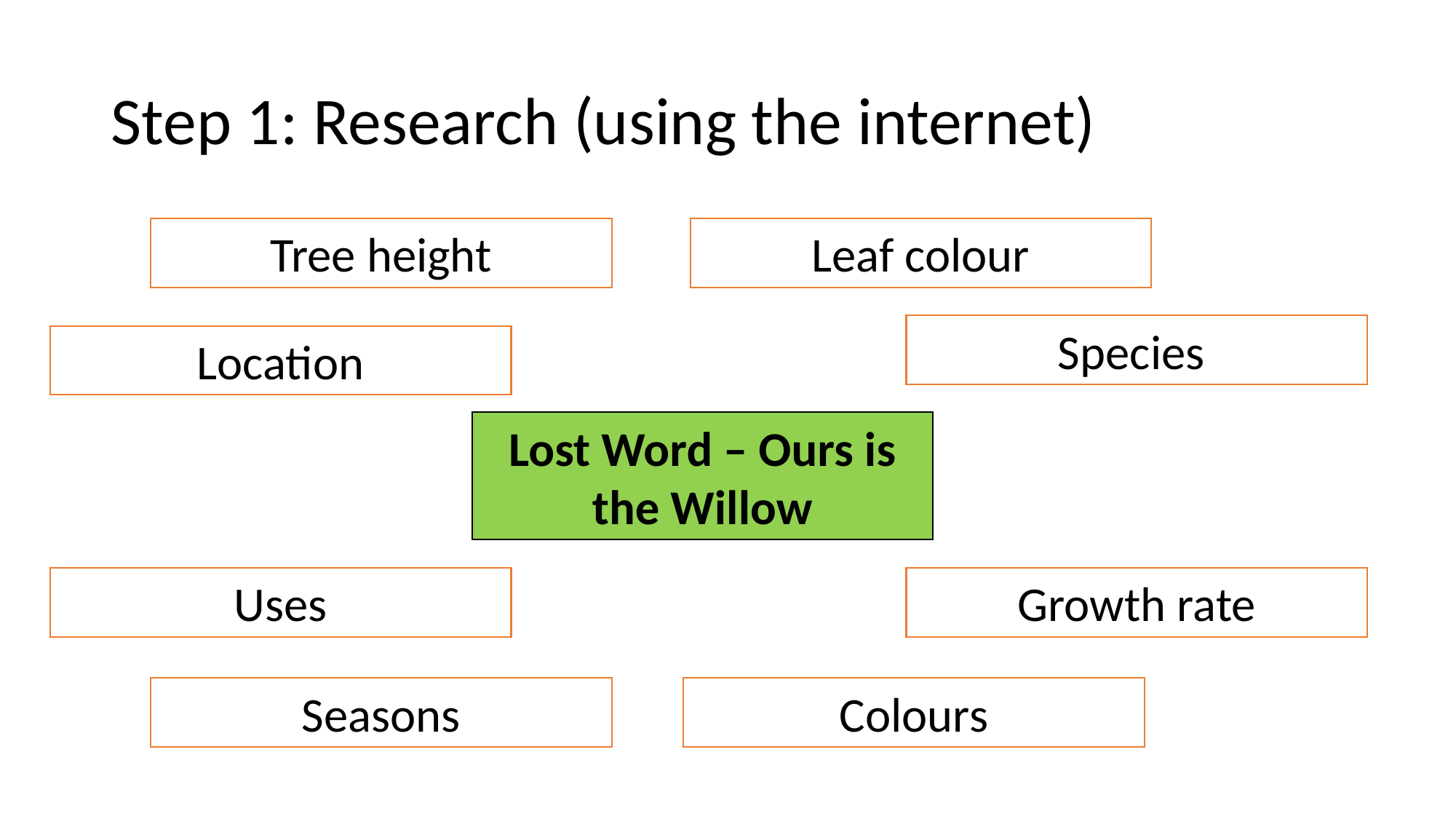

# Step 1: Research (using the internet)
Leaf colour
Tree height
Species
Location
Lost Word – Ours is the Willow
Uses
Growth rate
Colours
Seasons